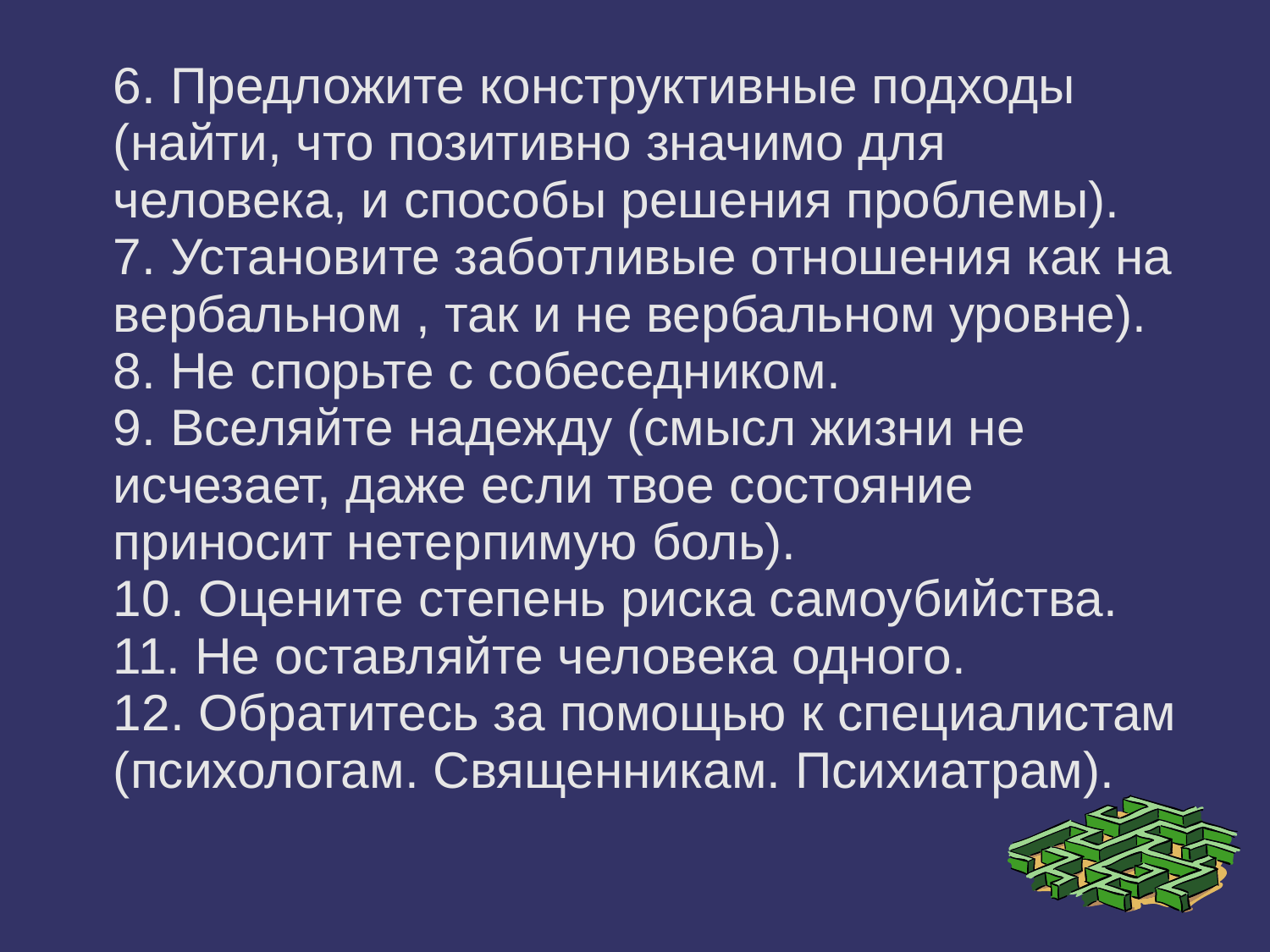

6. Предложите конструктивные подходы (найти, что позитивно значимо для человека, и способы решения проблемы).
7. Установите заботливые отношения как на вербальном , так и не вербальном уровне).
8. Не спорьте с собеседником.
9. Вселяйте надежду (смысл жизни не исчезает, даже если твое состояние приносит нетерпимую боль).
10. Оцените степень риска самоубийства.
11. Не оставляйте человека одного.
12. Обратитесь за помощью к специалистам (психологам. Священникам. Психиатрам).